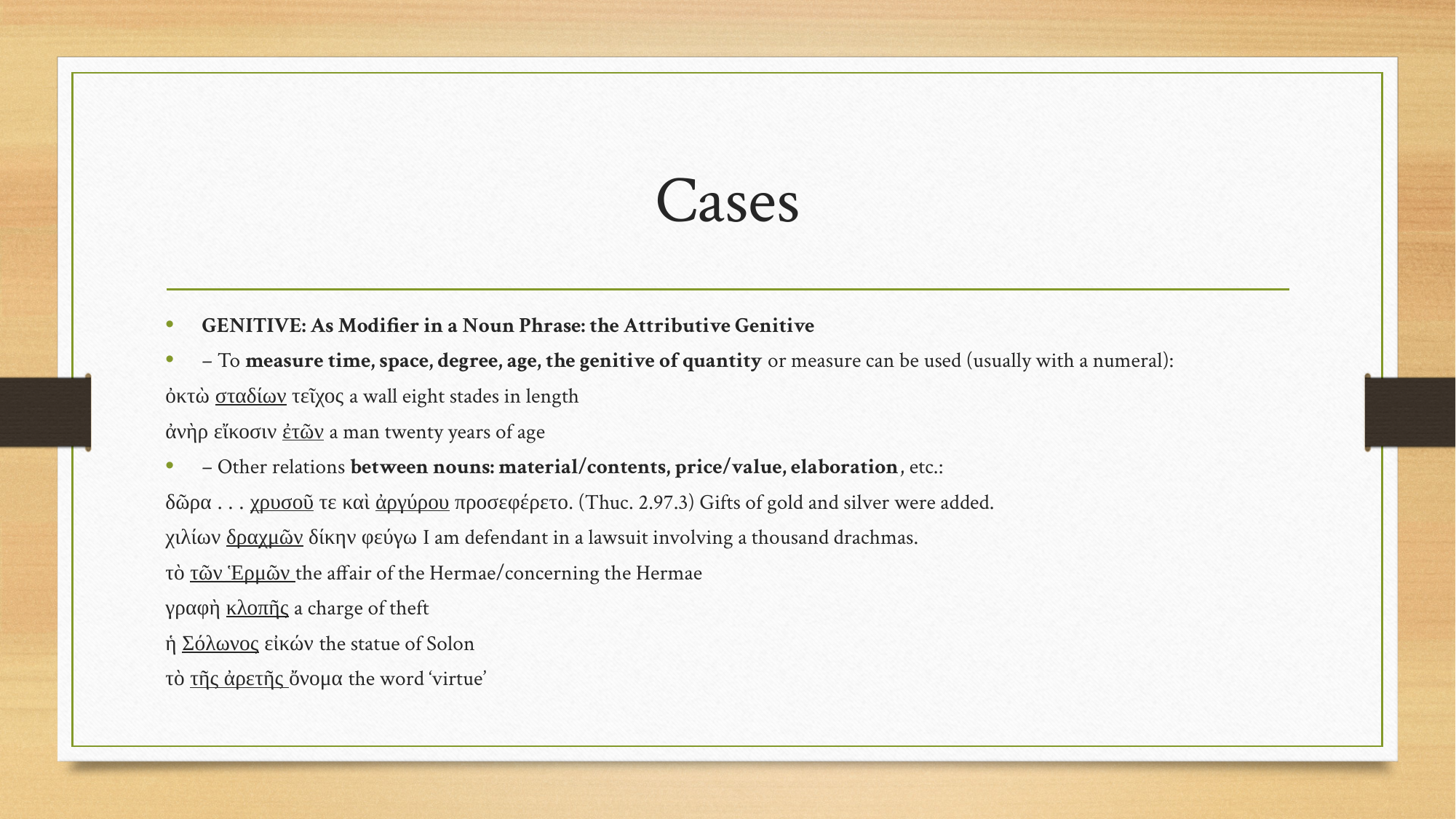

# Cases
GENITIVE: As Modifier in a Noun Phrase: the Attributive Genitive
– To measure time, space, degree, age, the genitive of quantity or measure can be used (usually with a numeral):
ὀκτὼ σταδίων τεῖχος a wall eight stades in length
ἀνὴρ εἴκοσιν ἐτῶν a man twenty years of age
– Other relations between nouns: material/contents, price/value, elaboration, etc.:
δῶρα . . . χρυσοῦ τε καὶ ἀργύρου προσεφέρετο. (Thuc. 2.97.3) Gifts of gold and silver were added.
χιλίων δραχμῶν δίκην φεύγω I am defendant in a lawsuit involving a thousand drachmas.
τὸ τῶν Ἑρμῶν the affair of the Hermae/concerning the Hermae
γραφὴ κλοπῆς a charge of theft
ἡ Σόλωνος εἰκών the statue of Solon
τὸ τῆς ἀρετῆς ὄνομα the word ‘virtue’